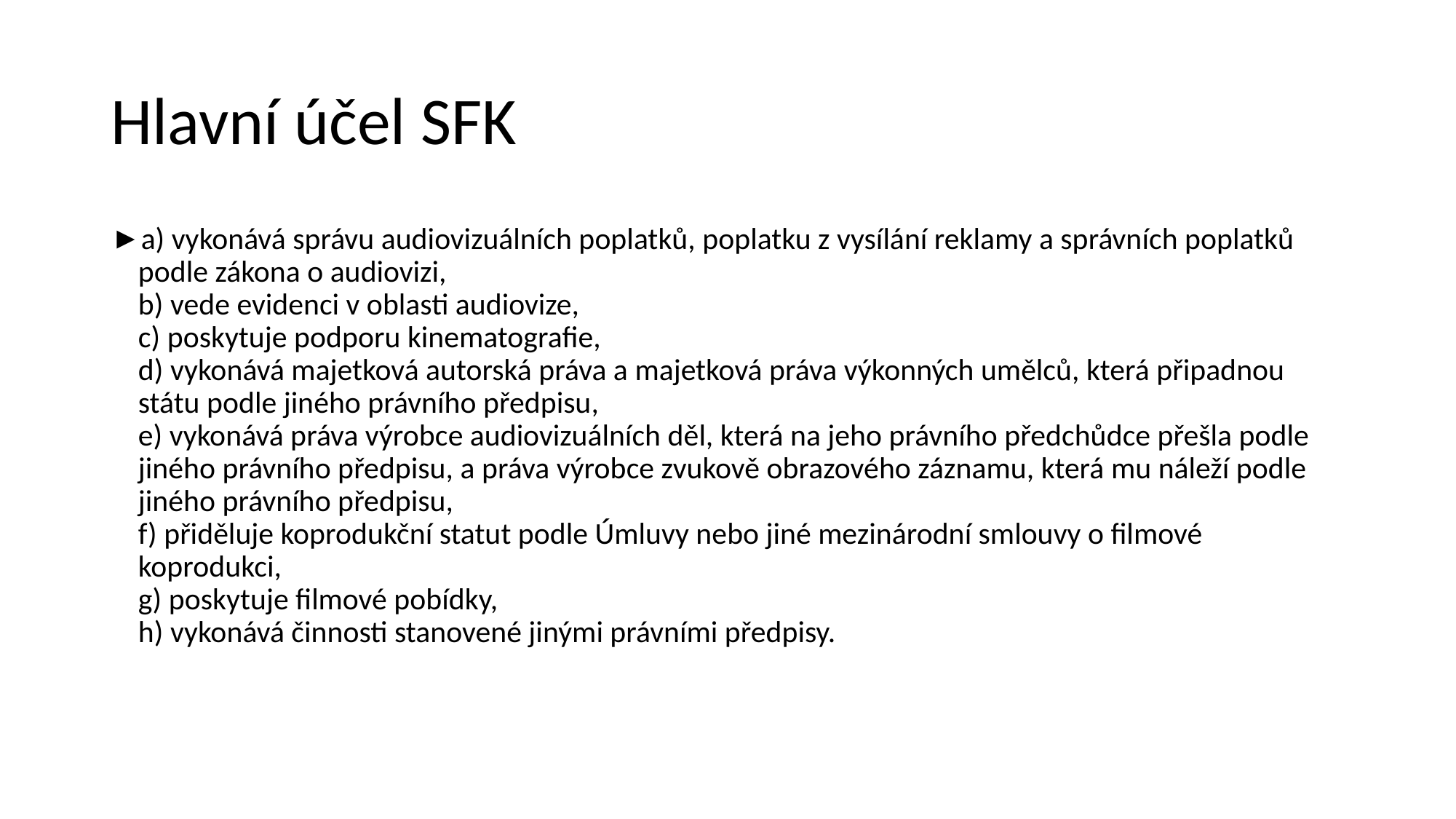

# Hlavní účel SFK
a) vykonává správu audiovizuálních poplatků, poplatku z vysílání reklamy a správních poplatků podle zákona o audiovizi,
b) vede evidenci v oblasti audiovize,
c) poskytuje podporu kinematografie,
d) vykonává majetková autorská práva a majetková práva výkonných umělců, která připadnou státu podle jiného právního předpisu,
e) vykonává práva výrobce audiovizuálních děl, která na jeho právního předchůdce přešla podle jiného právního předpisu, a práva výrobce zvukově obrazového záznamu, která mu náleží podle jiného právního předpisu,
f) přiděluje koprodukční statut podle Úmluvy nebo jiné mezinárodní smlouvy o filmové koprodukci,
g) poskytuje filmové pobídky,
h) vykonává činnosti stanovené jinými právními předpisy.